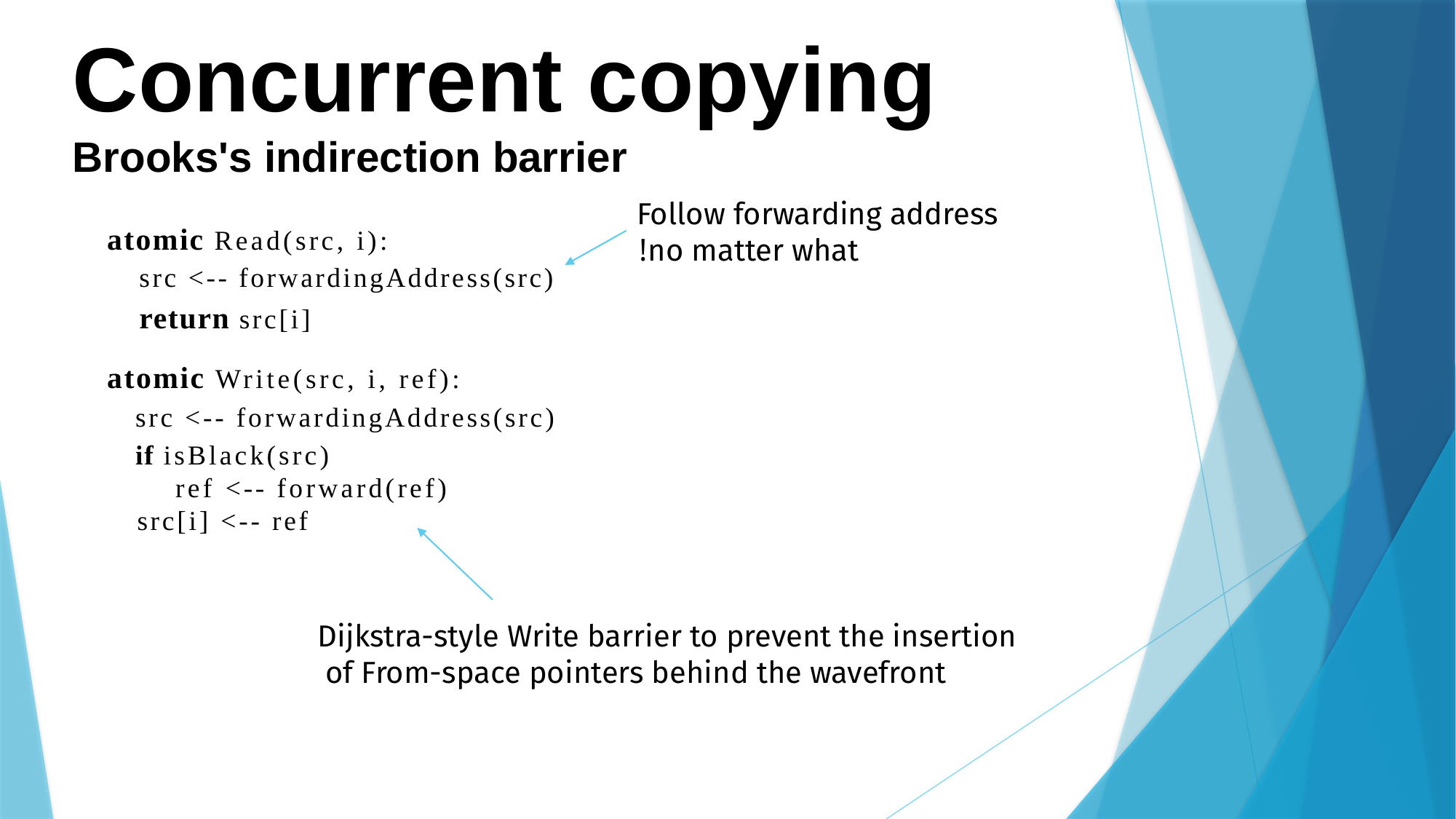

Concurrent copying
Brooks's indirection barrier
Follow forwarding address
no matter what!
atomic Read(src, i):
	            src <-- forwardingAddress(src)
	            return src[i]

atomic Write(src, i, ref):
	           src <-- forwardingAddress(src)
	           if isBlack(src)
         ref <-- forward(ref)
        src[i] <-- ref
Dijkstra-style Write barrier to prevent the insertion of From-space pointers behind the wavefront